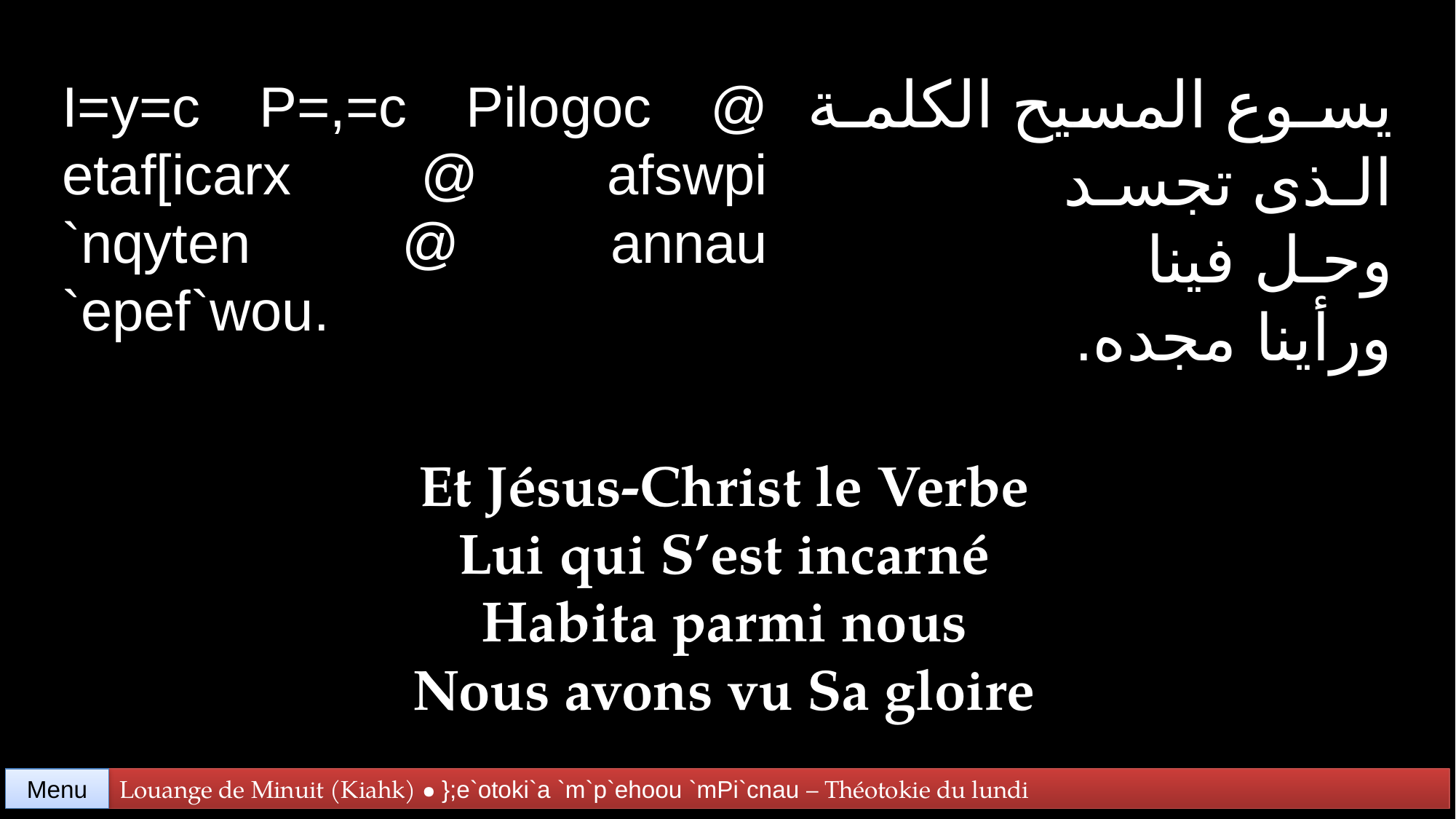

يسـوع المسيح الكلمـة
الـذى تجسـد
وحـل فينا
ورأينا مجده.
I=y=c P=,=c Pilogoc @ etaf[icarx @ afswpi
`nqyten @ annau `epef`wou.
Et Jésus-Christ le Verbe
Lui qui S’est incarné
Habita parmi nous
Nous avons vu Sa gloire
Menu
Louange de Minuit (Kiahk) • };e`otoki`a `m`p`ehoou `mPi`cnau – Théotokie du lundi